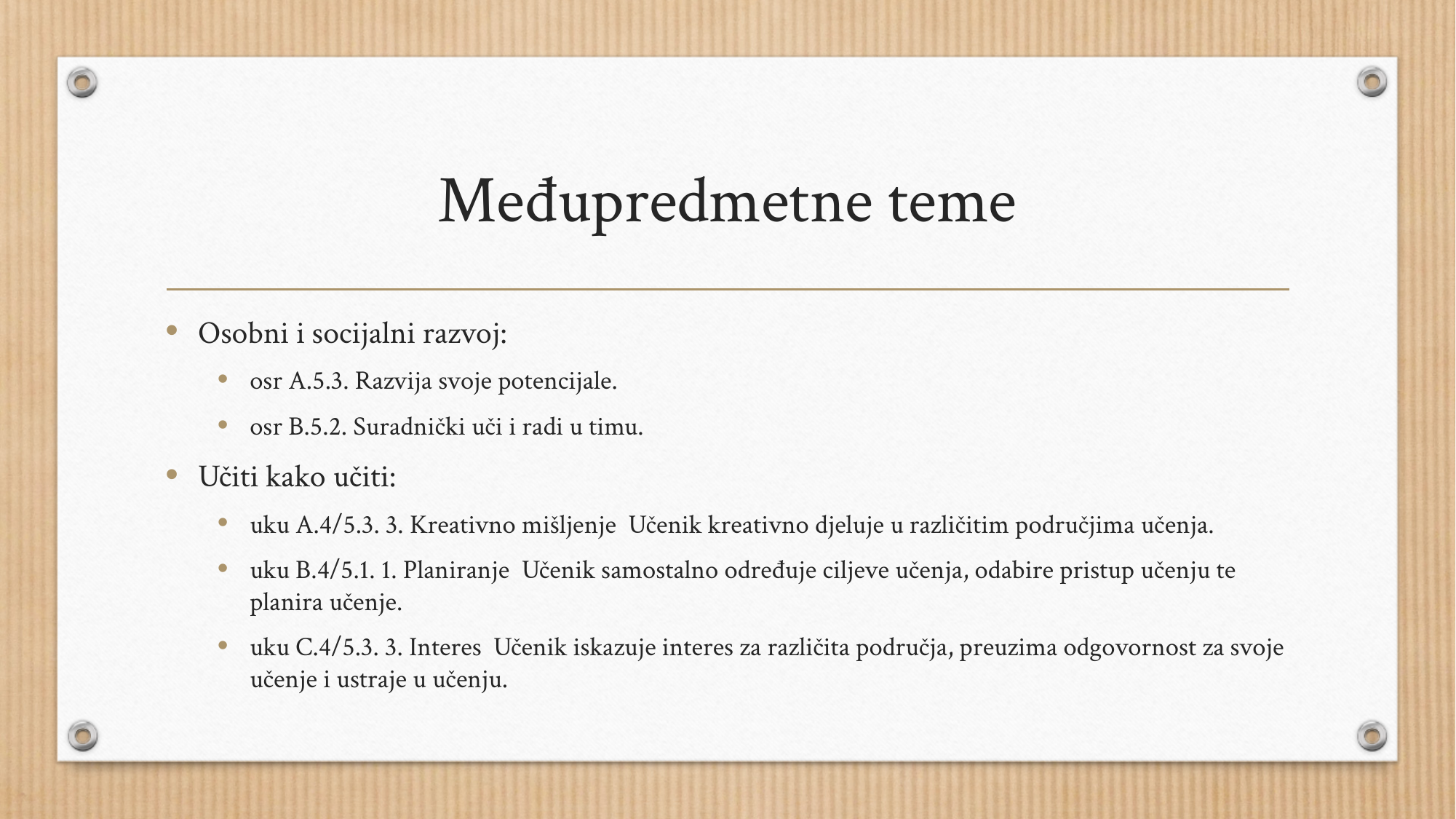

# Međupredmetne teme
Osobni i socijalni razvoj:
osr A.5.3. Razvija svoje potencijale.
osr B.5.2. Suradnički uči i radi u timu.
Učiti kako učiti:
uku A.4/5.3. 3. Kreativno mišljenje  Učenik kreativno djeluje u različitim područjima učenja.
uku B.4/5.1. 1. Planiranje  Učenik samostalno određuje ciljeve učenja, odabire pristup učenju te planira učenje.
uku C.4/5.3. 3. Interes  Učenik iskazuje interes za različita područja, preuzima odgovornost za svoje učenje i ustraje u učenju.